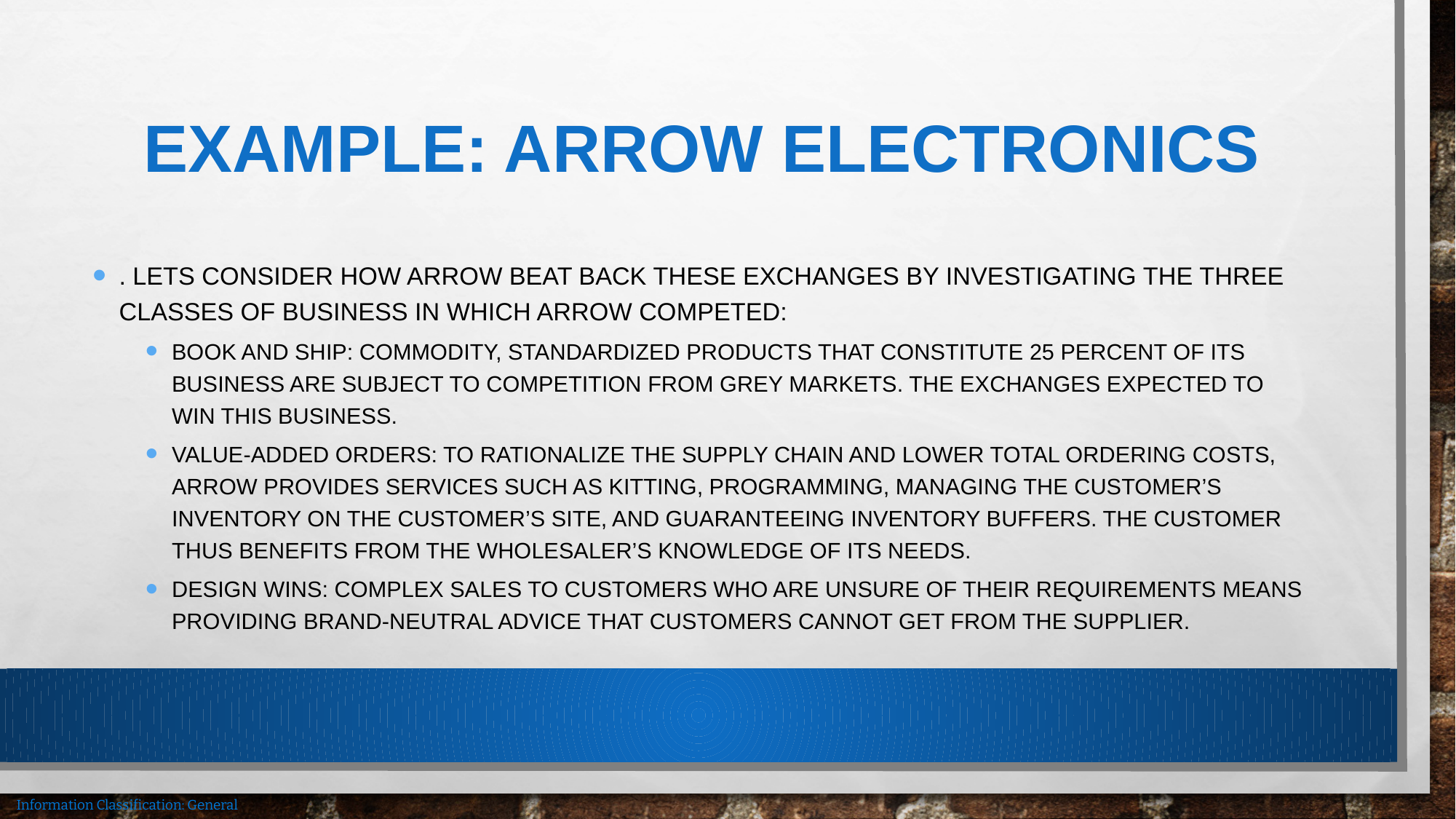

# Example: Arrow Electronics
. Lets consider how Arrow beat back these exchanges by investigating the three classes of business in which Arrow competed:
Book and ship: commodity, standardized products that constitute 25 percent of its business are subject to competition from grey markets. The exchanges expected to win this business.
Value-added orders: to rationalize the supply chain and lower total ordering costs, arrow provides services such as kitting, programming, managing the customer’s inventory on the customer’s site, and guaranteeing inventory buffers. The customer thus benefits from the wholesaler’s knowledge of its needs.
Design wins: complex sales to customers who are unsure of their requirements means providing brand-neutral advice that customers cannot get from the supplier.